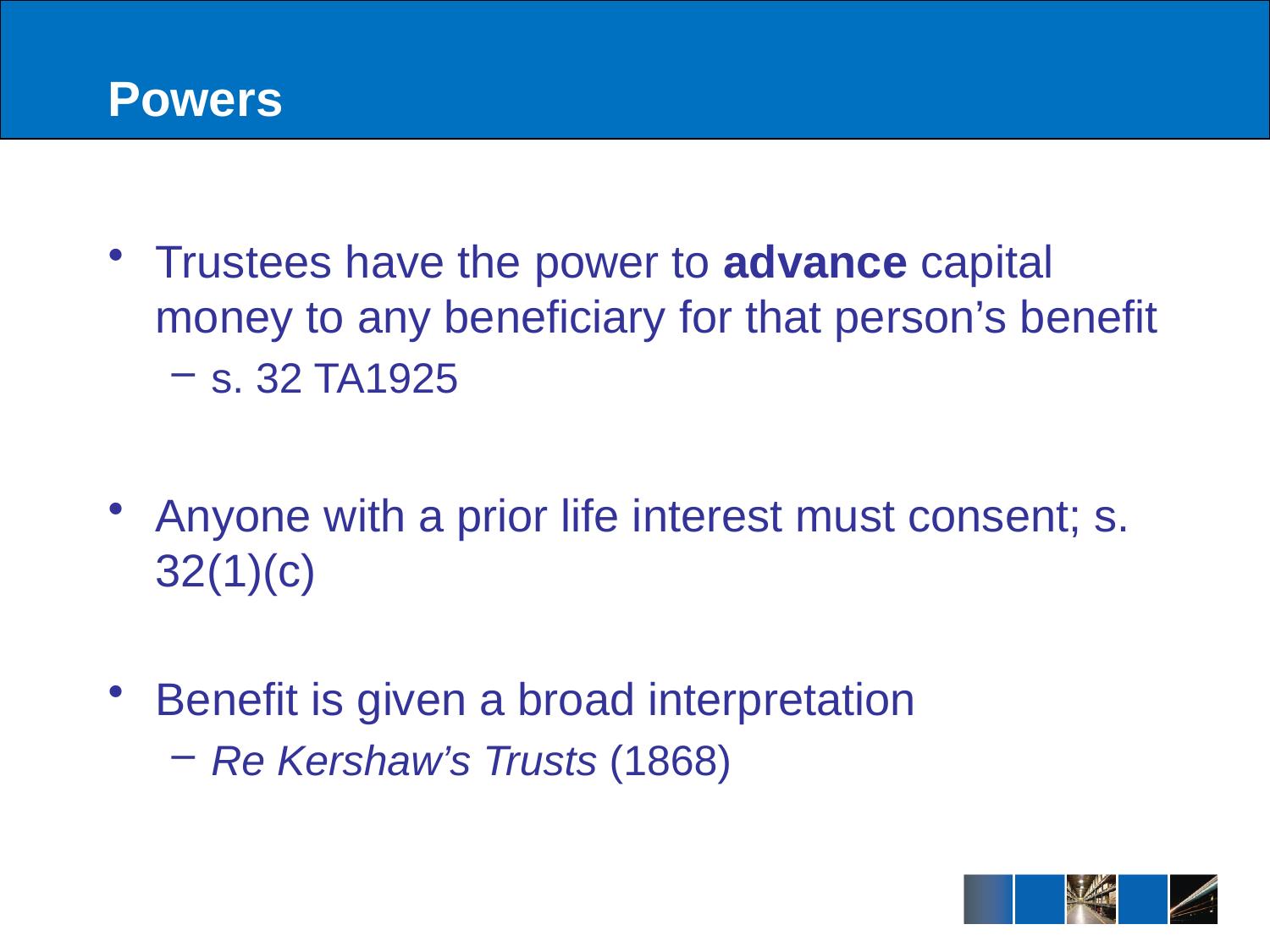

# Powers
Trustees have the power to advance capital money to any beneficiary for that person’s benefit
s. 32 TA1925

Anyone with a prior life interest must consent; s. 32(1)(c)

Benefit is given a broad interpretation
Re Kershaw’s Trusts (1868)